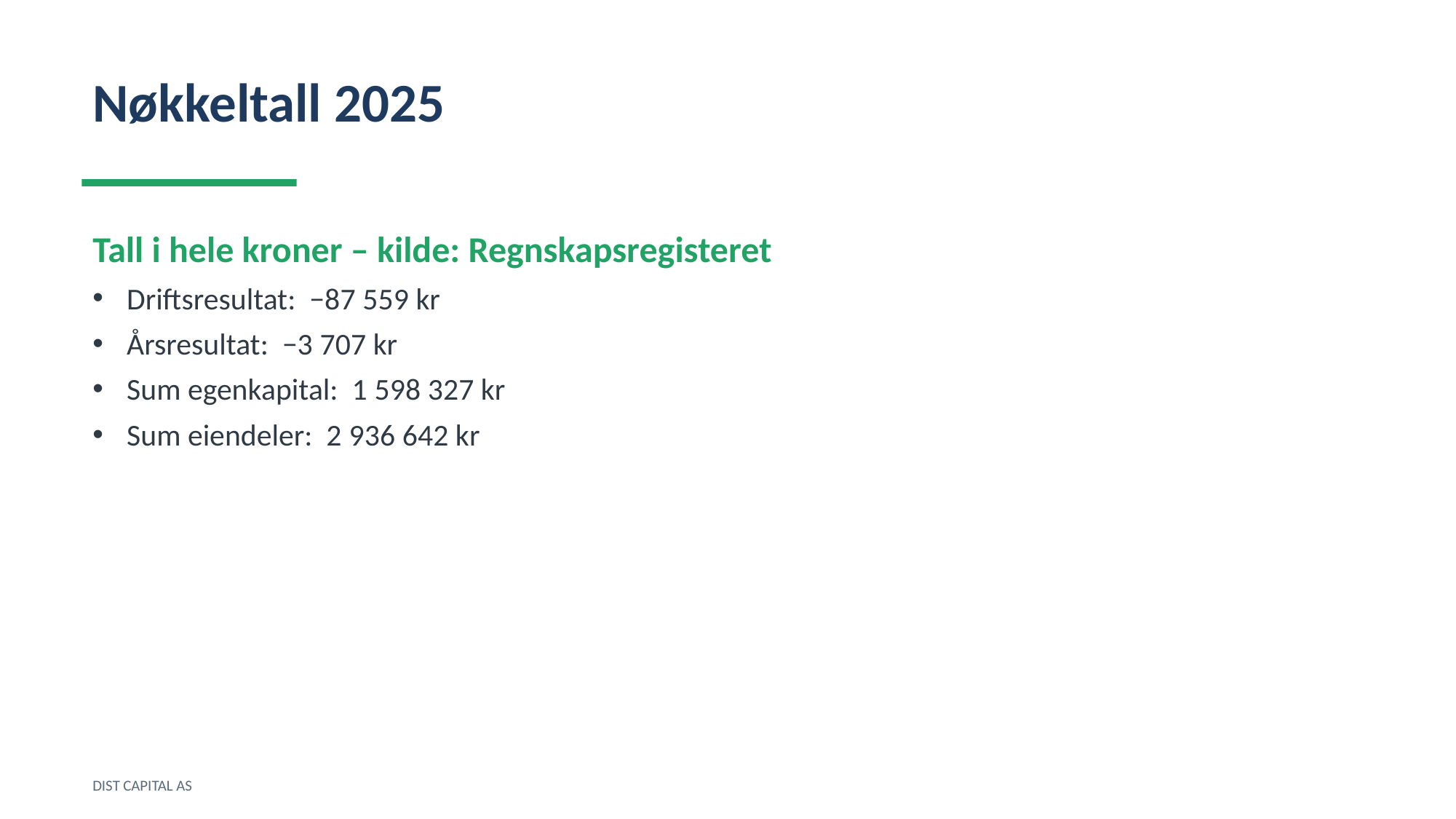

Nøkkeltall 2025

Tall i hele kroner – kilde: Regnskapsregisteret
Driftsresultat:  −87 559 kr
Årsresultat:  −3 707 kr
Sum egenkapital:  1 598 327 kr
Sum eiendeler:  2 936 642 kr
DIST CAPITAL AS